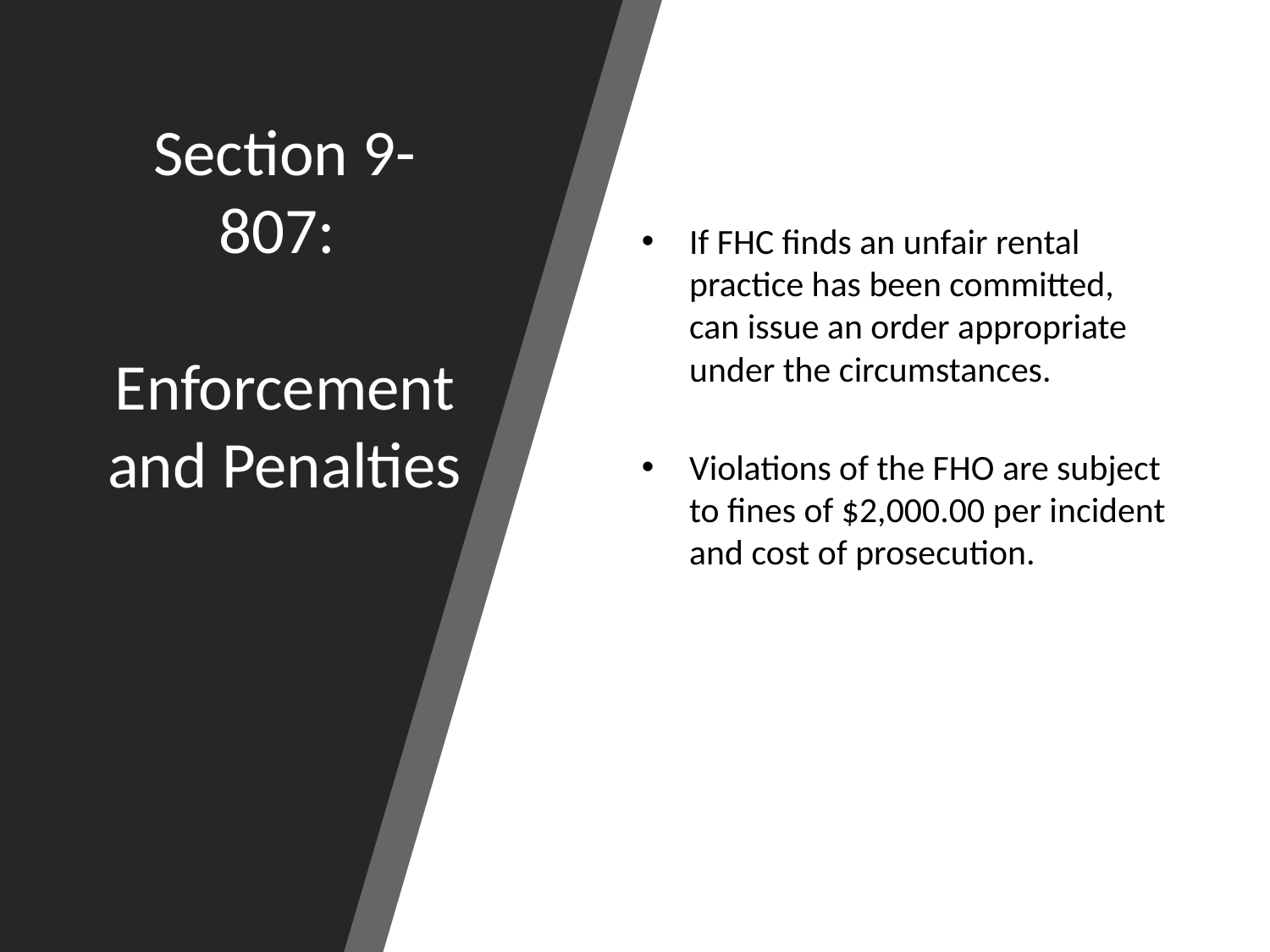

# Section 9-807: Enforcement and Penalties
If FHC finds an unfair rental practice has been committed, can issue an order appropriate under the circumstances.

Violations of the FHO are subject to fines of $2,000.00 per incident and cost of prosecution.